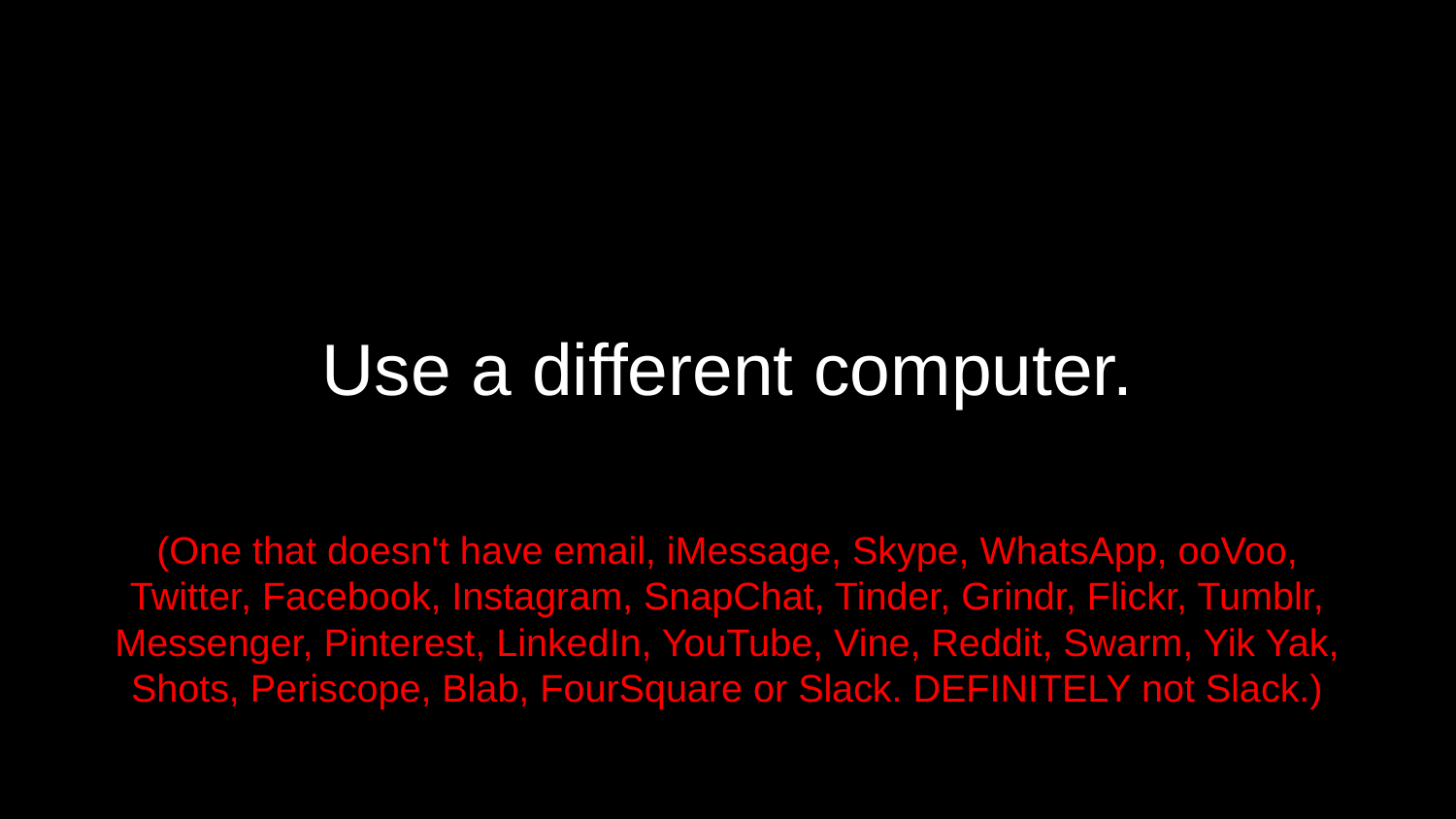

# Use a different computer.
(One that doesn't have email, iMessage, Skype, WhatsApp, ooVoo, Twitter, Facebook, Instagram, SnapChat, Tinder, Grindr, Flickr, Tumblr, Messenger, Pinterest, LinkedIn, YouTube, Vine, Reddit, Swarm, Yik Yak, Shots, Periscope, Blab, FourSquare or Slack. DEFINITELY not Slack.)